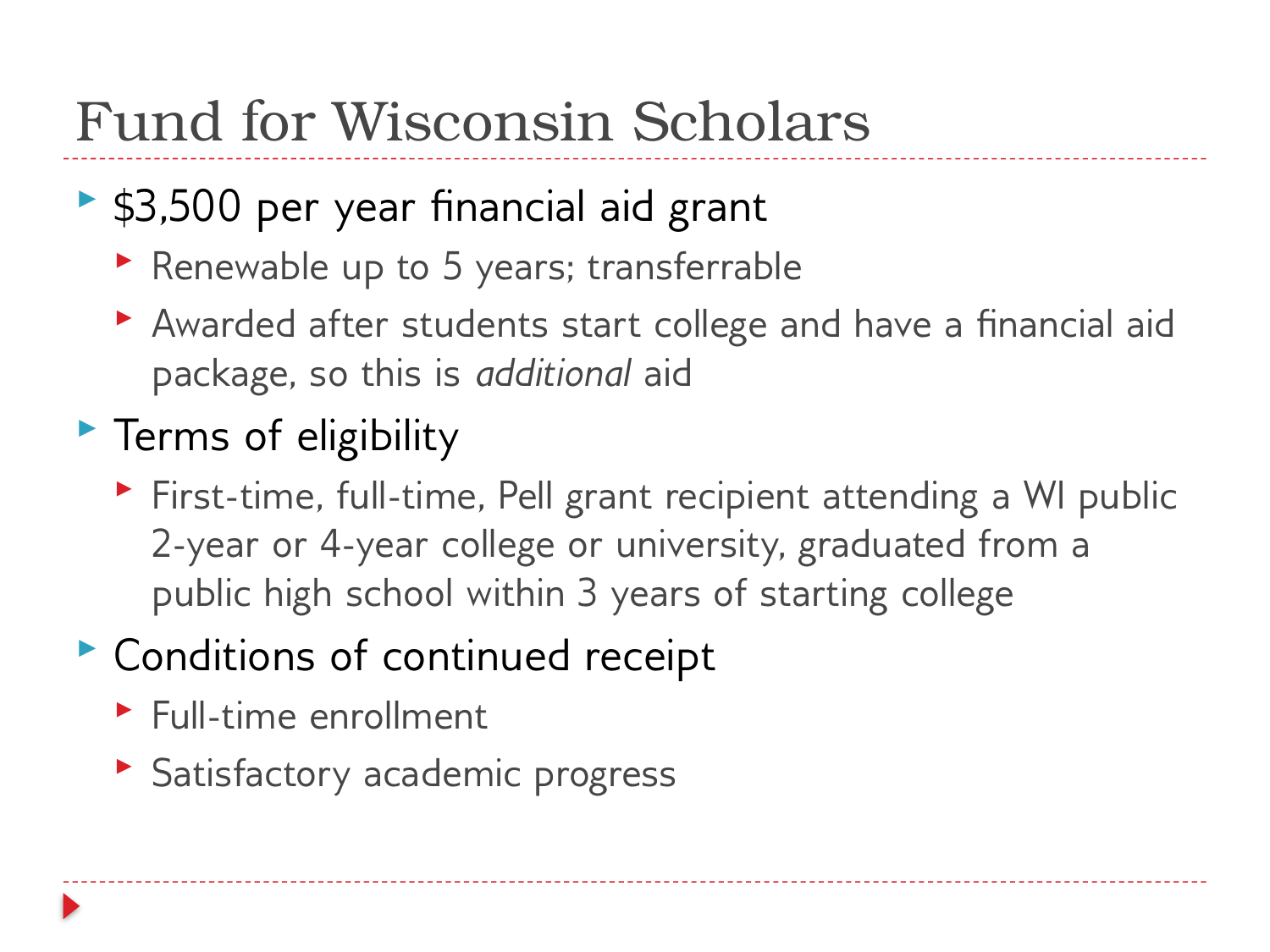

# Fund for Wisconsin Scholars
$3,500 per year financial aid grant
Renewable up to 5 years; transferrable
Awarded after students start college and have a financial aid package, so this is additional aid
Terms of eligibility
First-time, full-time, Pell grant recipient attending a WI public 2-year or 4-year college or university, graduated from a public high school within 3 years of starting college
Conditions of continued receipt
Full-time enrollment
Satisfactory academic progress